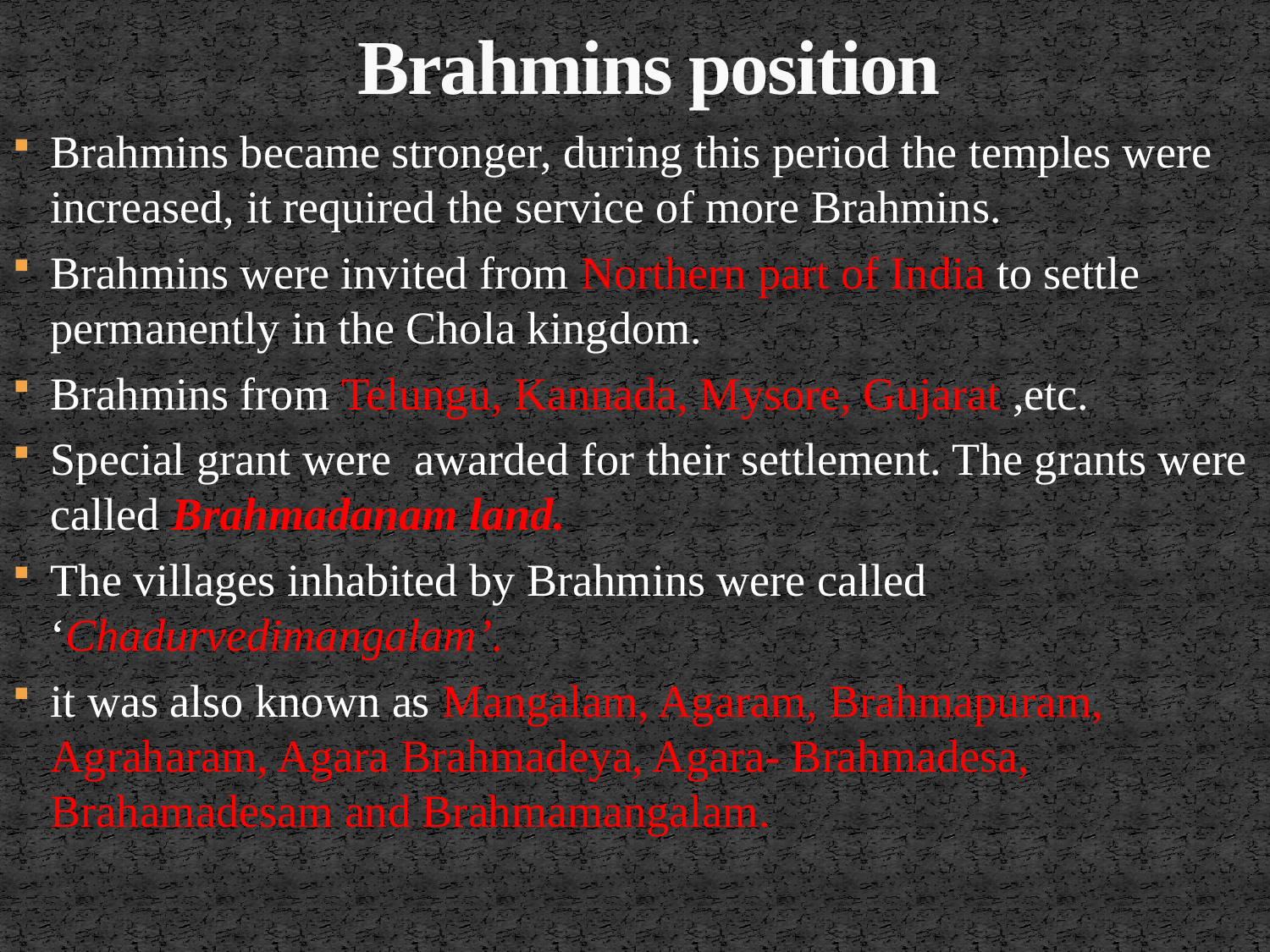

# Brahmins position
Brahmins became stronger, during this period the temples were increased, it required the service of more Brahmins.
Brahmins were invited from Northern part of India to settle permanently in the Chola kingdom.
Brahmins from Telungu, Kannada, Mysore, Gujarat ,etc.
Special grant were  awarded for their settlement. The grants were called Brahmadanam land.
The villages inhabited by Brahmins were called ‘Chadurvedimangalam’.
it was also known as Mangalam, Agaram, Brahmapuram, Agraharam, Agara Brahmadeya, Agara- Brahmadesa, Brahamadesam and Brahmamangalam.